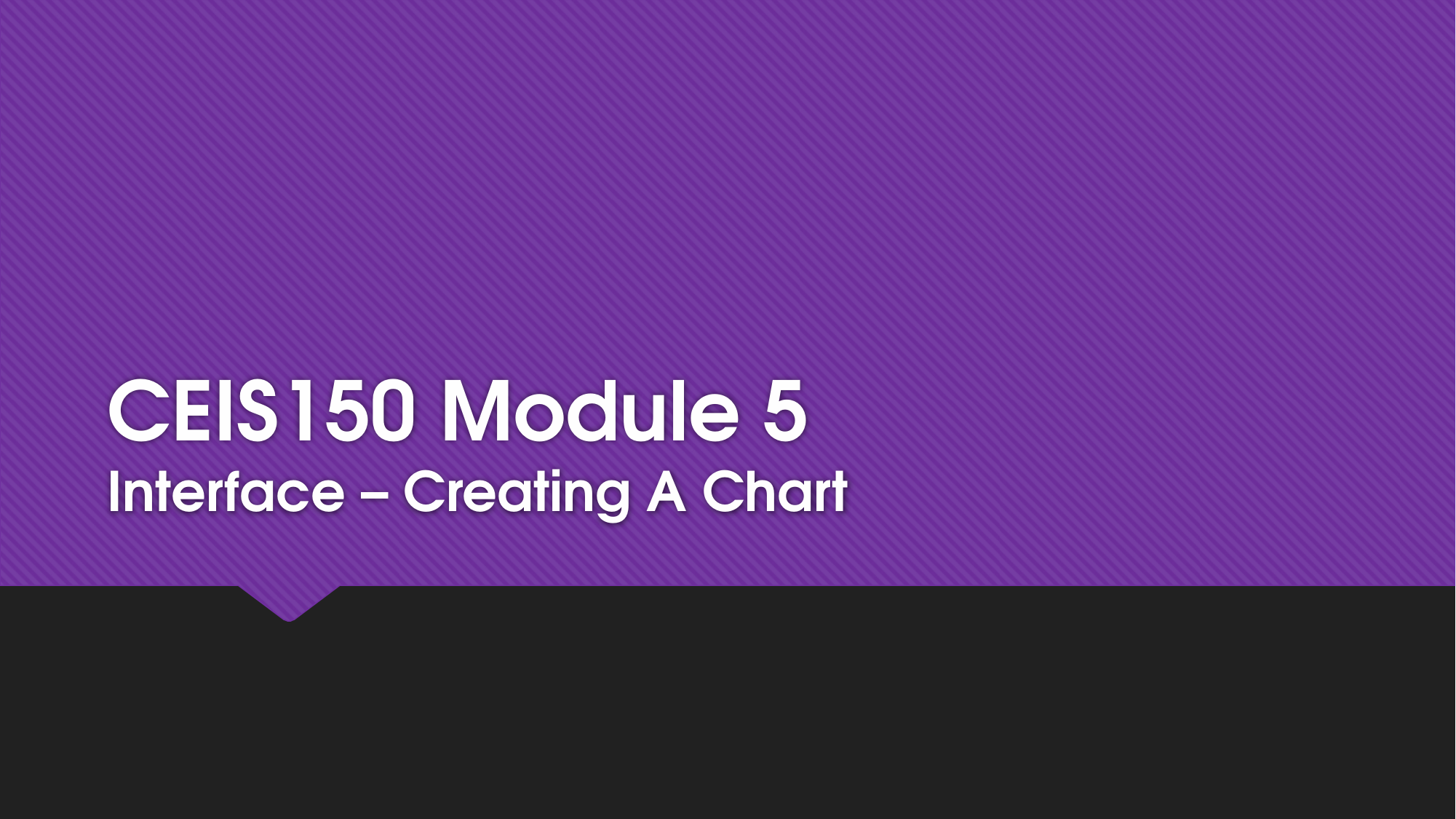

# CEIS150 Module 5 Interface – Creating A Chart